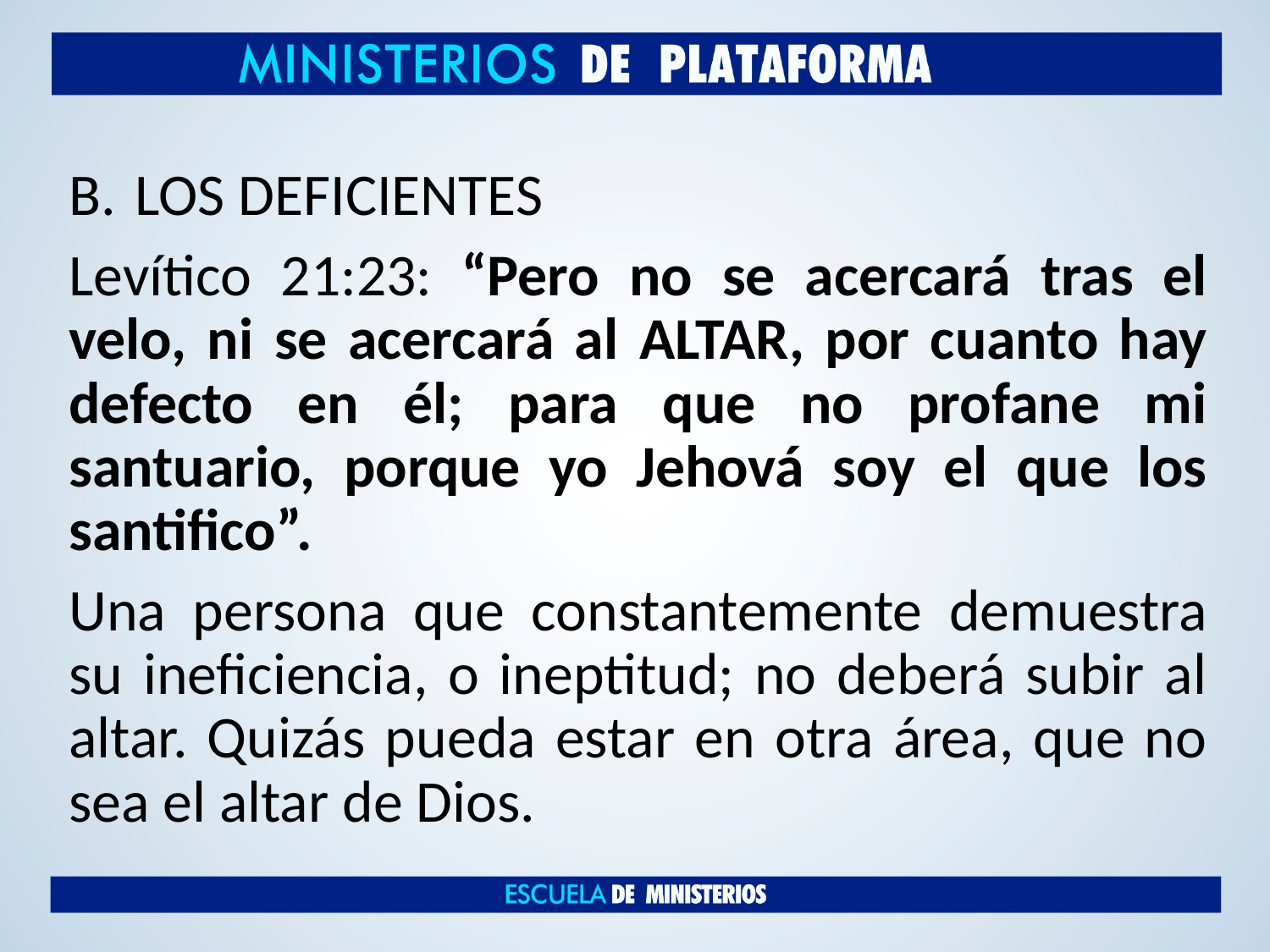

LOS DEFICIENTES
Levítico 21:23: “Pero no se acercará tras el velo, ni se acercará al ALTAR, por cuanto hay defecto en él; para que no profane mi santuario, porque yo Jehová soy el que los santifico”.
Una persona que constantemente demuestra su ineficiencia, o ineptitud; no deberá subir al altar. Quizás pueda estar en otra área, que no sea el altar de Dios.